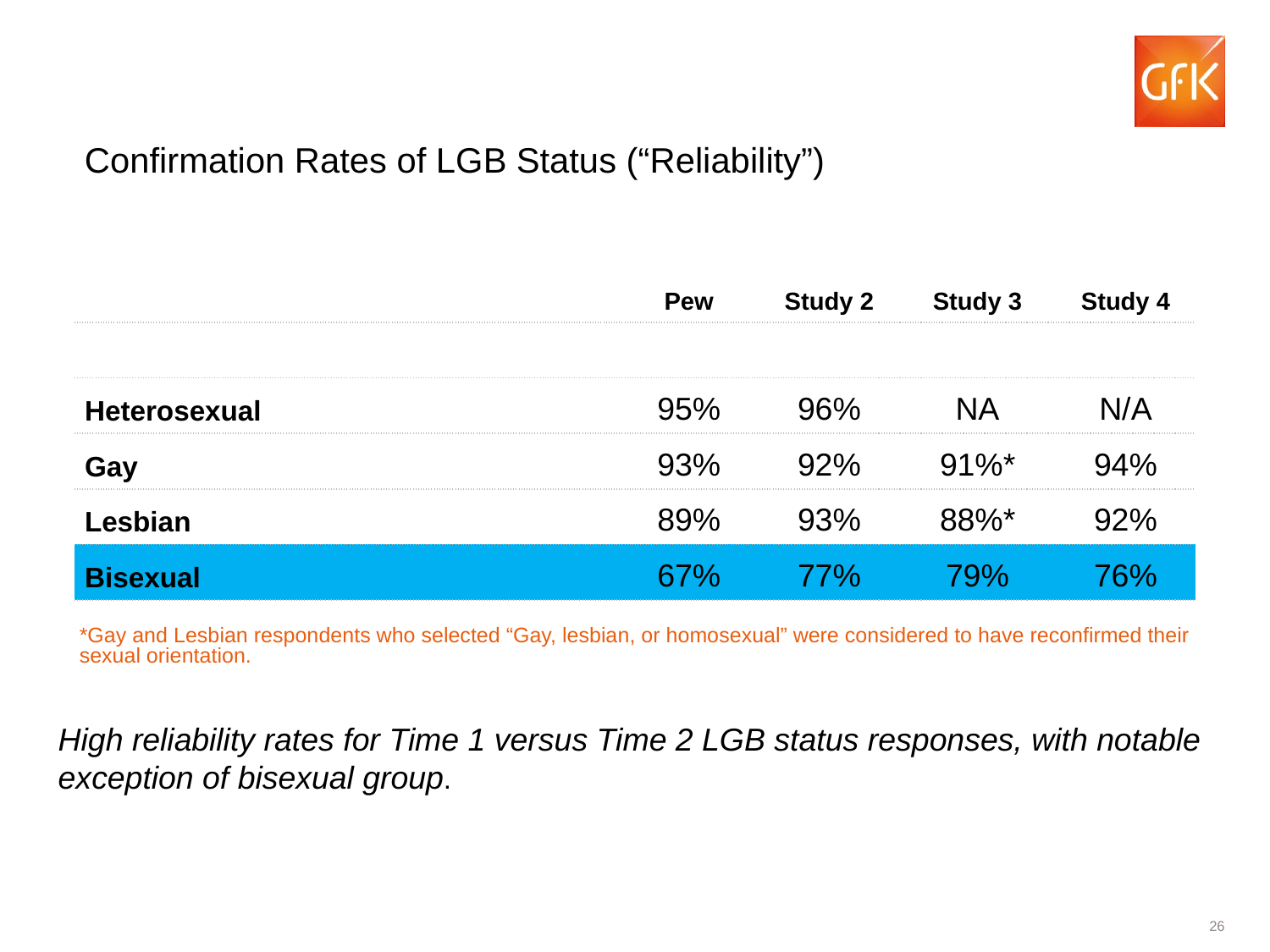

# Confirmation Rates of LGB Status (“Reliability”)
|  | Pew | Study 2 | Study 3 | Study 4 |
| --- | --- | --- | --- | --- |
|  |  |  |  |  |
| Heterosexual | 95% | 96% | NA | N/A |
| Gay | 93% | 92% | 91%\* | 94% |
| Lesbian | 89% | 93% | 88%\* | 92% |
| Bisexual | 67% | 77% | 79% | 76% |
*Gay and Lesbian respondents who selected “Gay, lesbian, or homosexual” were considered to have reconfirmed their sexual orientation.
High reliability rates for Time 1 versus Time 2 LGB status responses, with notable exception of bisexual group.